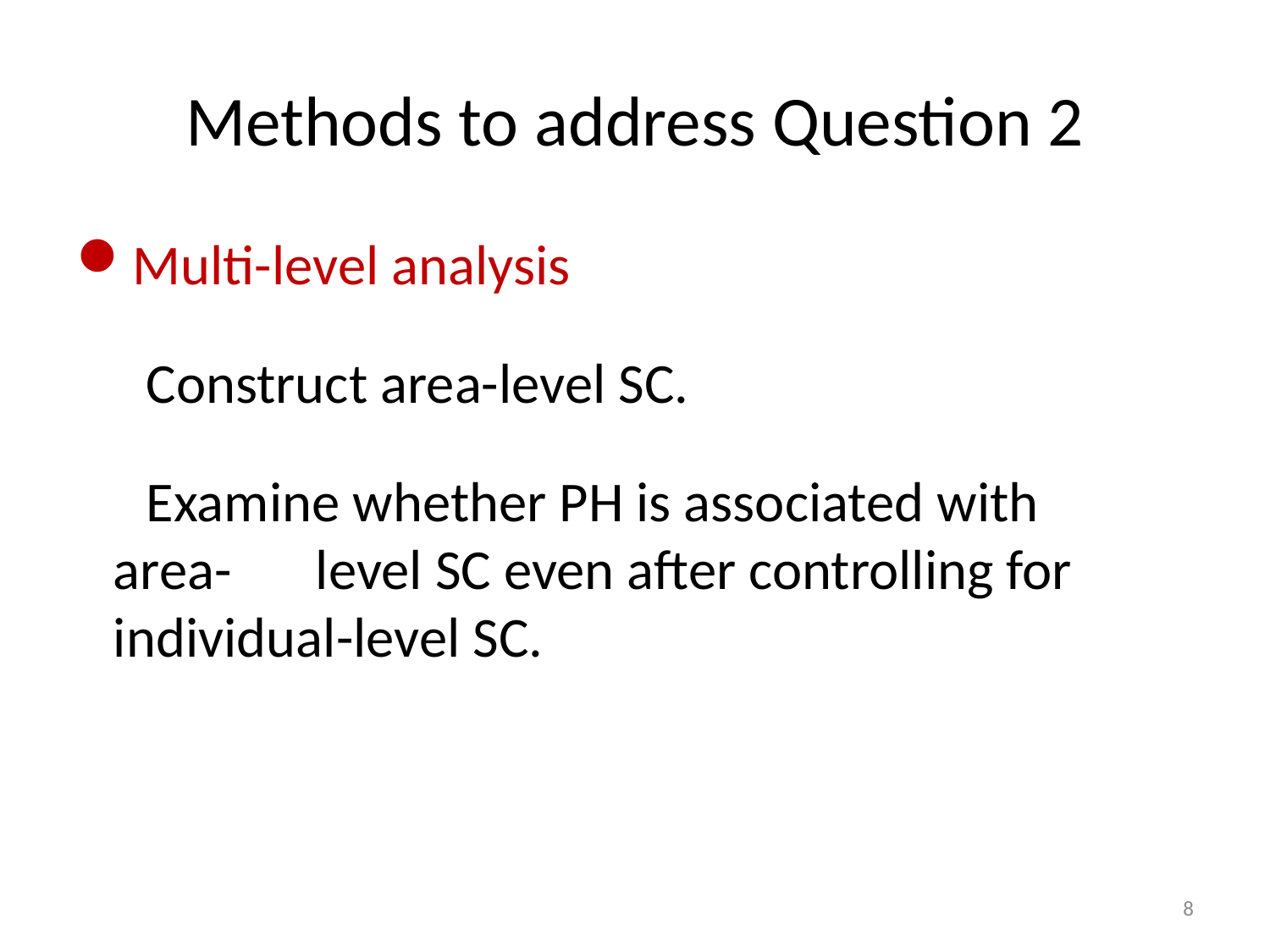

# Methods to address Question 2
Multi-level analysis

　Construct area-level SC.

　Examine whether PH is associated with area-　level SC even after controlling for individual-level SC.
8